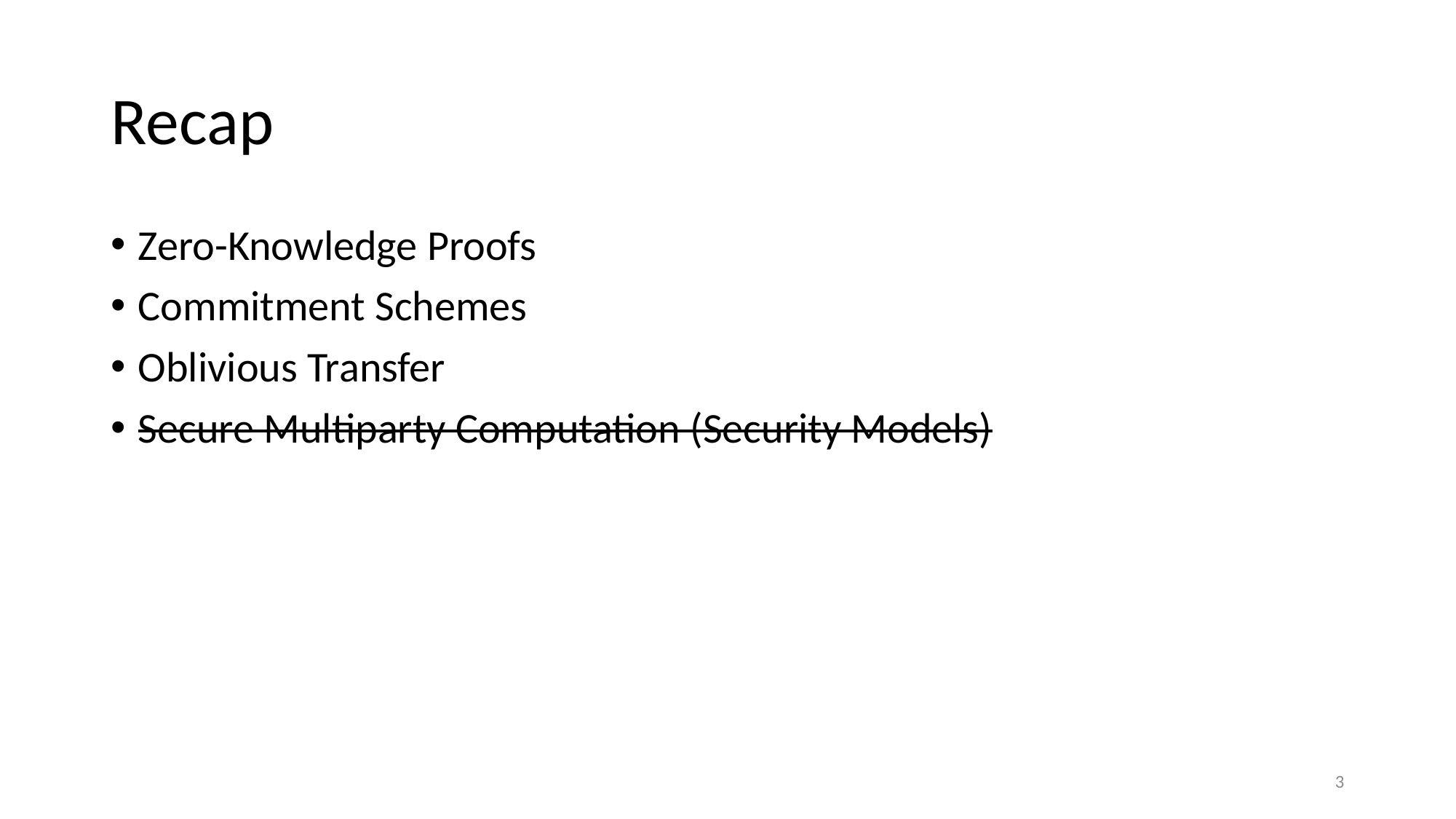

# Recap
Zero-Knowledge Proofs
Commitment Schemes
Oblivious Transfer
Secure Multiparty Computation (Security Models)

3